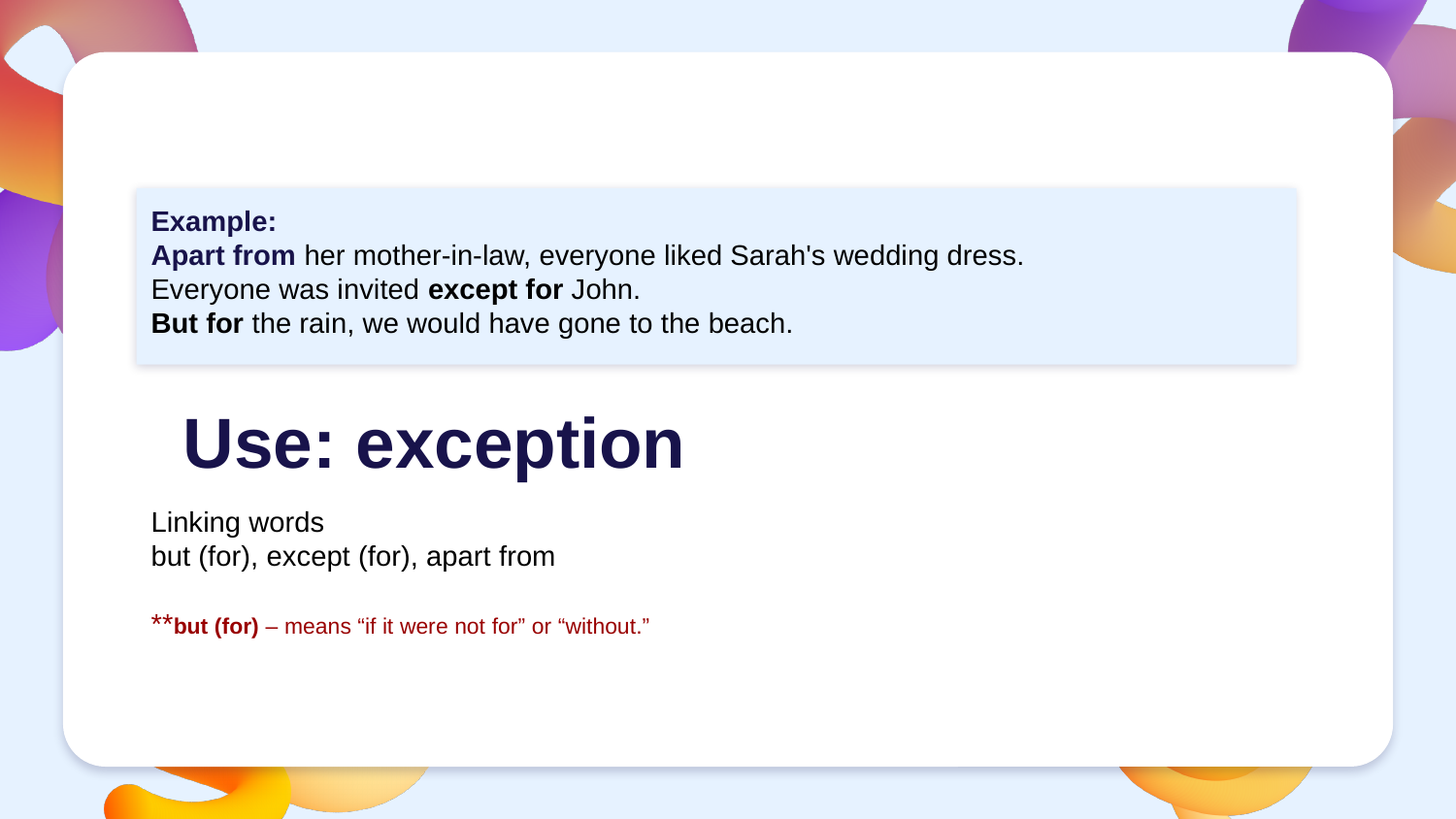

Example:
Apart from her mother-in-law, everyone liked Sarah's wedding dress.
Everyone was invited except for John.
But for the rain, we would have gone to the beach.

Use: exception
Linking words
but (for), except (for), apart from

**but (for) – means “if it were not for” or “without.”